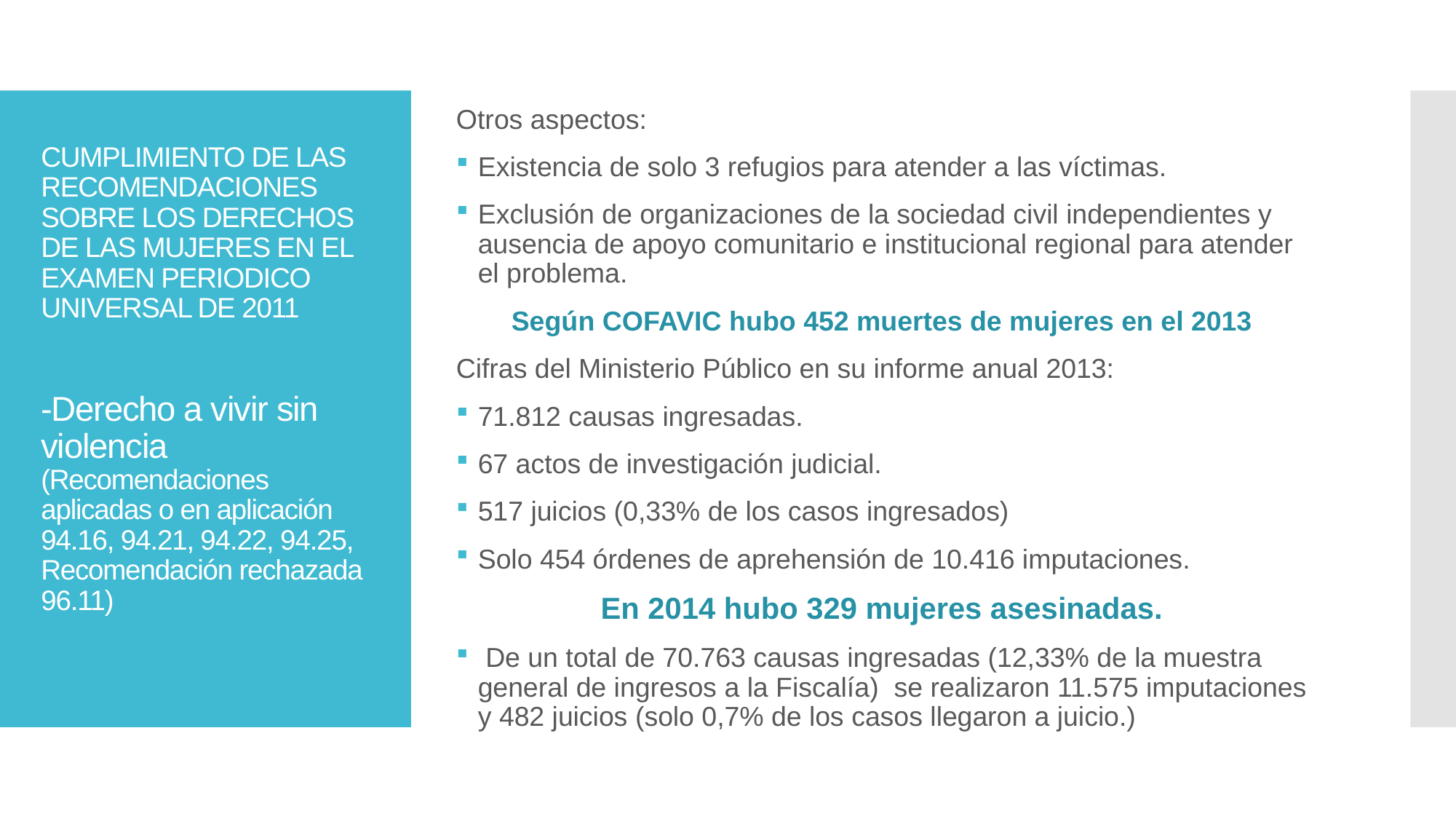

Otros aspectos:
Existencia de solo 3 refugios para atender a las víctimas.
Exclusión de organizaciones de la sociedad civil independientes y ausencia de apoyo comunitario e institucional regional para atender el problema.
Según COFAVIC hubo 452 muertes de mujeres en el 2013
Cifras del Ministerio Público en su informe anual 2013:
71.812 causas ingresadas.
67 actos de investigación judicial.
517 juicios (0,33% de los casos ingresados)
Solo 454 órdenes de aprehensión de 10.416 imputaciones.
En 2014 hubo 329 mujeres asesinadas.
 De un total de 70.763 causas ingresadas (12,33% de la muestra general de ingresos a la Fiscalía)  se realizaron 11.575 imputaciones y 482 juicios (solo 0,7% de los casos llegaron a juicio.)
# CUMPLIMIENTO DE LAS RECOMENDACIONES SOBRE LOS DERECHOS DE LAS MUJERES EN EL EXAMEN PERIODICO UNIVERSAL DE 2011 -Derecho a vivir sin  violencia (Recomendaciones aplicadas o en aplicación 94.16, 94.21, 94.22, 94.25, Recomendación rechazada 96.11)